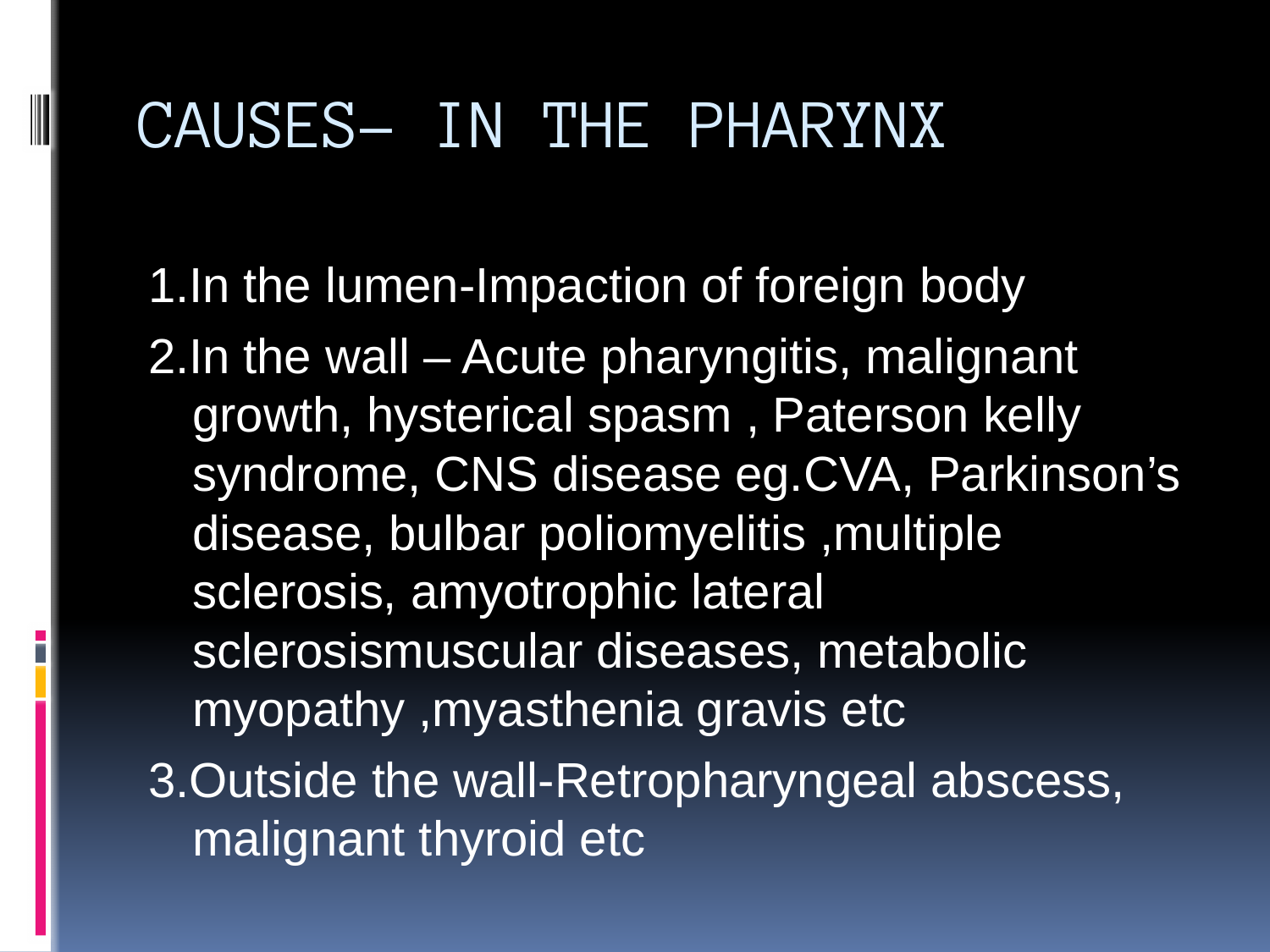

# CAUSES- IN THE PHARYNX
1.In the lumen-Impaction of foreign body
2.In the wall – Acute pharyngitis, malignant growth, hysterical spasm , Paterson kelly syndrome, CNS disease eg.CVA, Parkinson’s disease, bulbar poliomyelitis ,multiple sclerosis, amyotrophic lateral sclerosismuscular diseases, metabolic myopathy ,myasthenia gravis etc
3.Outside the wall-Retropharyngeal abscess, malignant thyroid etc